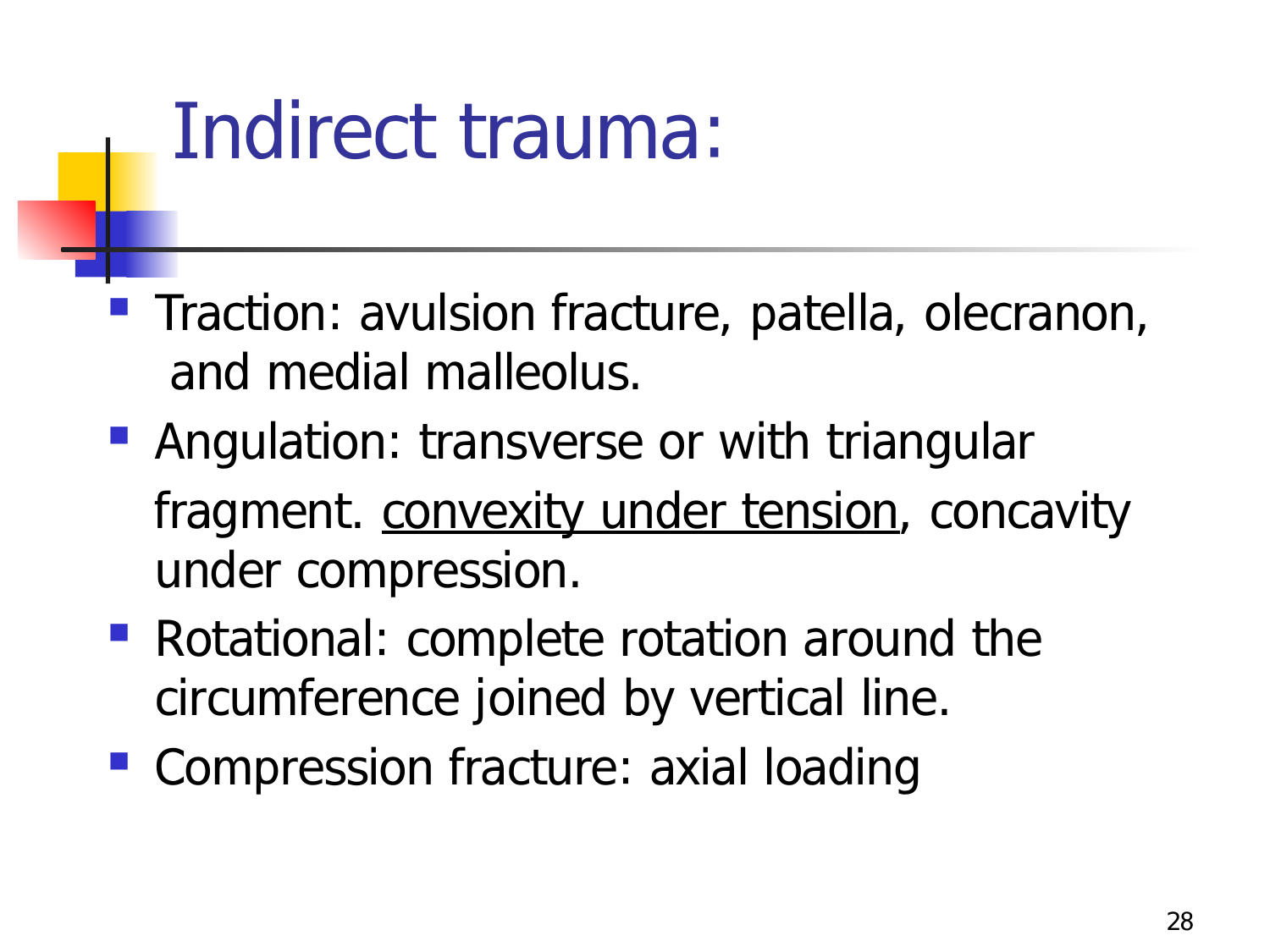

# Indirect trauma:
Traction: avulsion fracture, patella, olecranon,  and medial malleolus.
Angulation: transverse or with triangular
   fragment. convexity under tension, concavity under compression.
Rotational: complete rotation around the  circumference joined by vertical line.
Compression fracture: axial loading
28